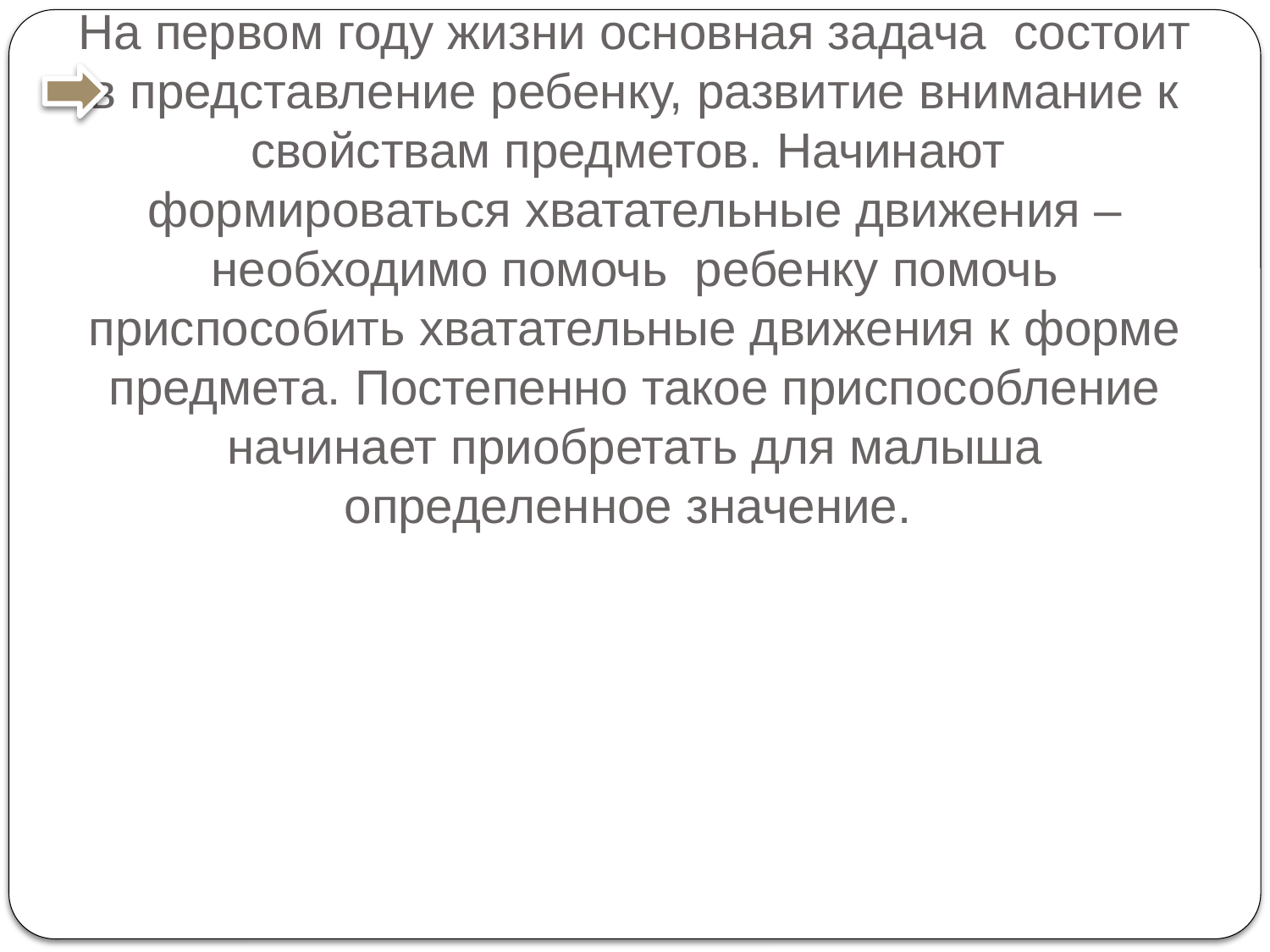

# На первом году жизни основная задача  состоит в представление ребенку, развитие внимание к свойствам предметов. Начинают  формироваться хватательные движения – необходимо помочь  ребенку помочь приспособить хватательные движения к форме предмета. Постепенно такое приспособление начинает приобретать для малыша определенное значение.